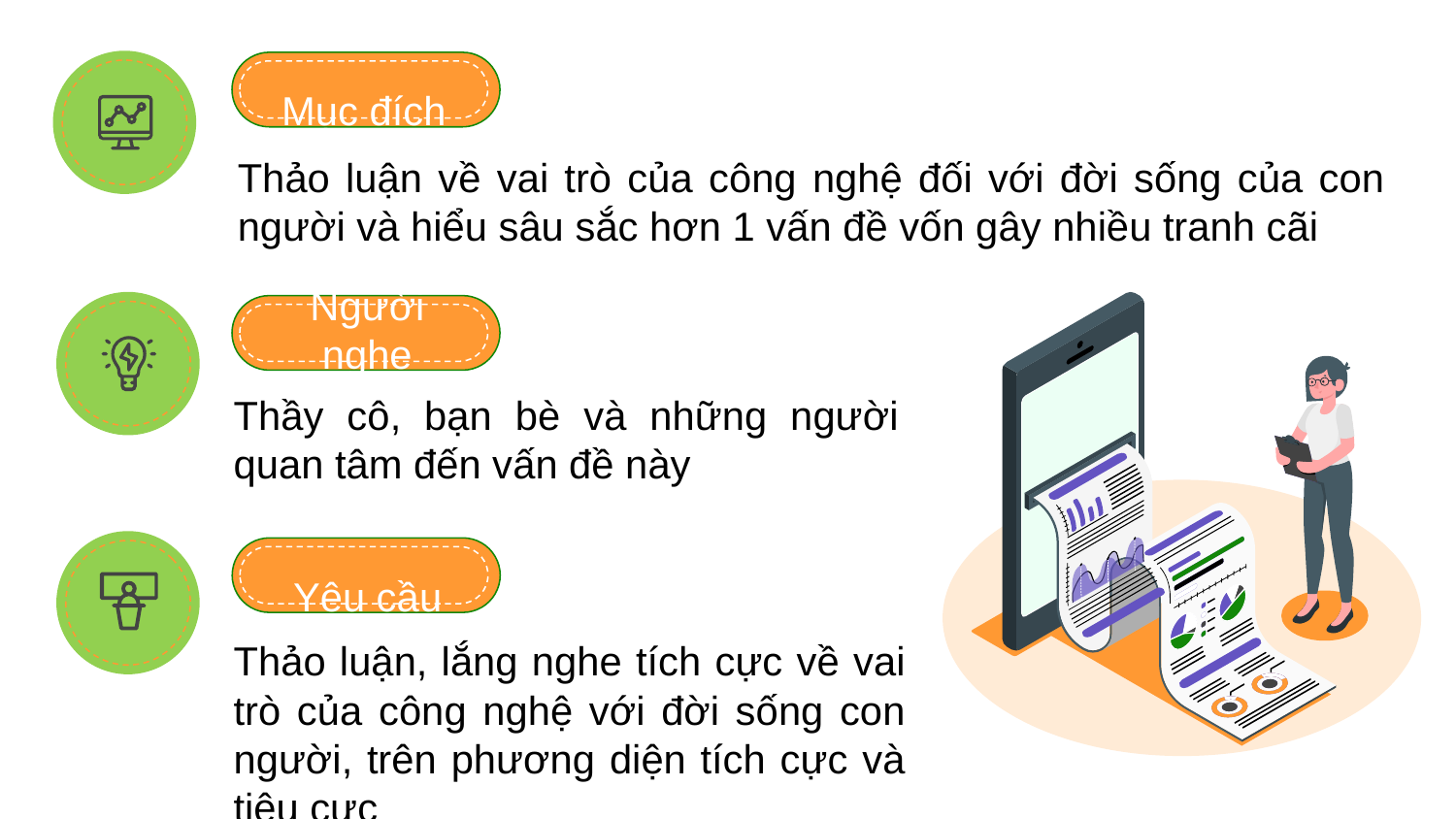

Mục đích
Thảo luận về vai trò của công nghệ đối với đời sống của con người và hiểu sâu sắc hơn 1 vấn đề vốn gây nhiều tranh cãi

Người nghe
Thầy cô, bạn bè và những người quan tâm đến vấn đề này

Yêu cầu
Thảo luận, lắng nghe tích cực về vai trò của công nghệ với đời sống con người, trên phương diện tích cực và tiêu cực